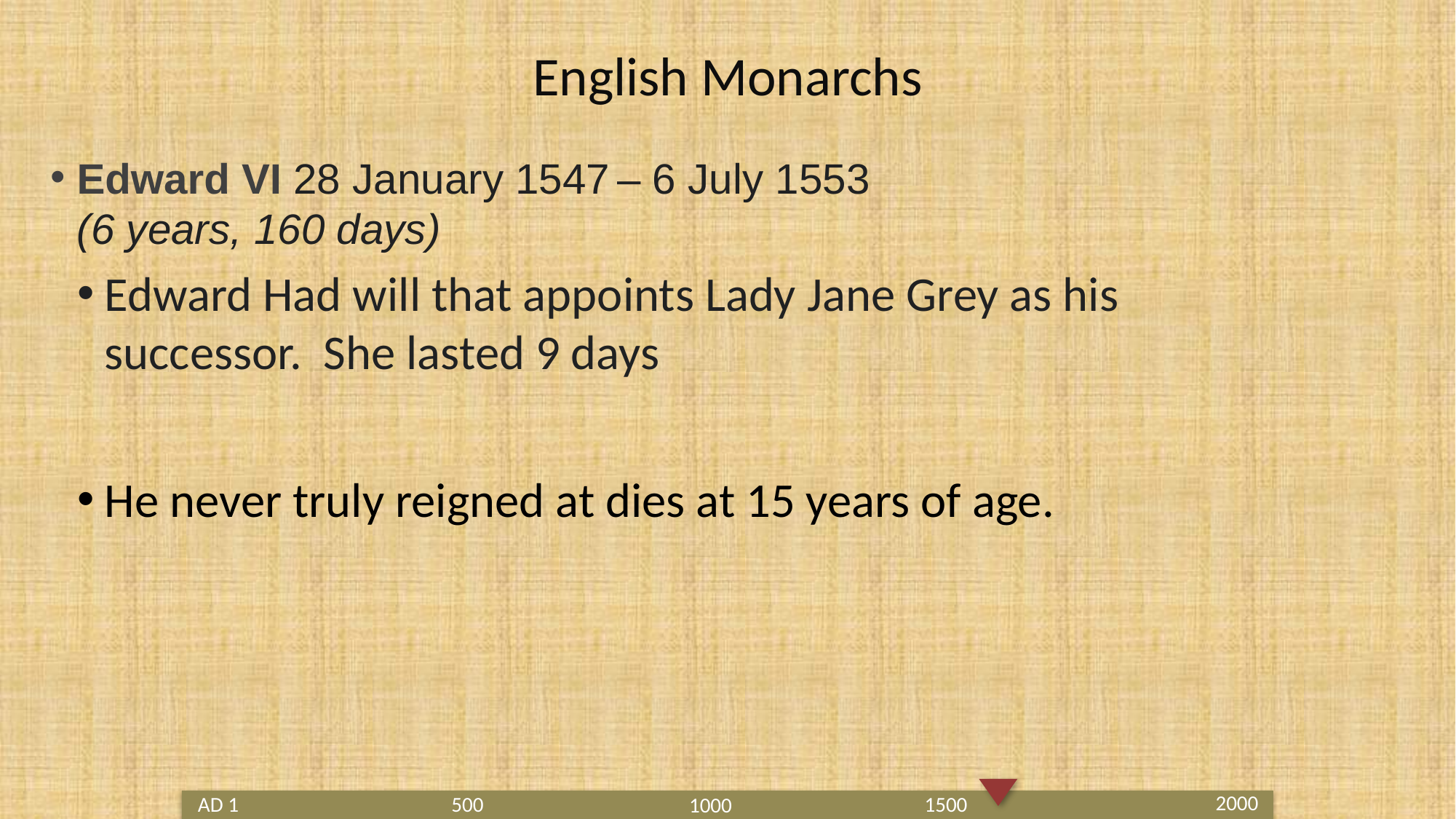

# English Monarchs
Edward VI 28 January 1547 – 6 July 1553
(6 years, 160 days)
Edward Had will that appoints Lady Jane Grey as his successor.  She lasted 9 days

He never truly reigned at dies at 15 years of age.

2000
1500
AD 1
500
1000